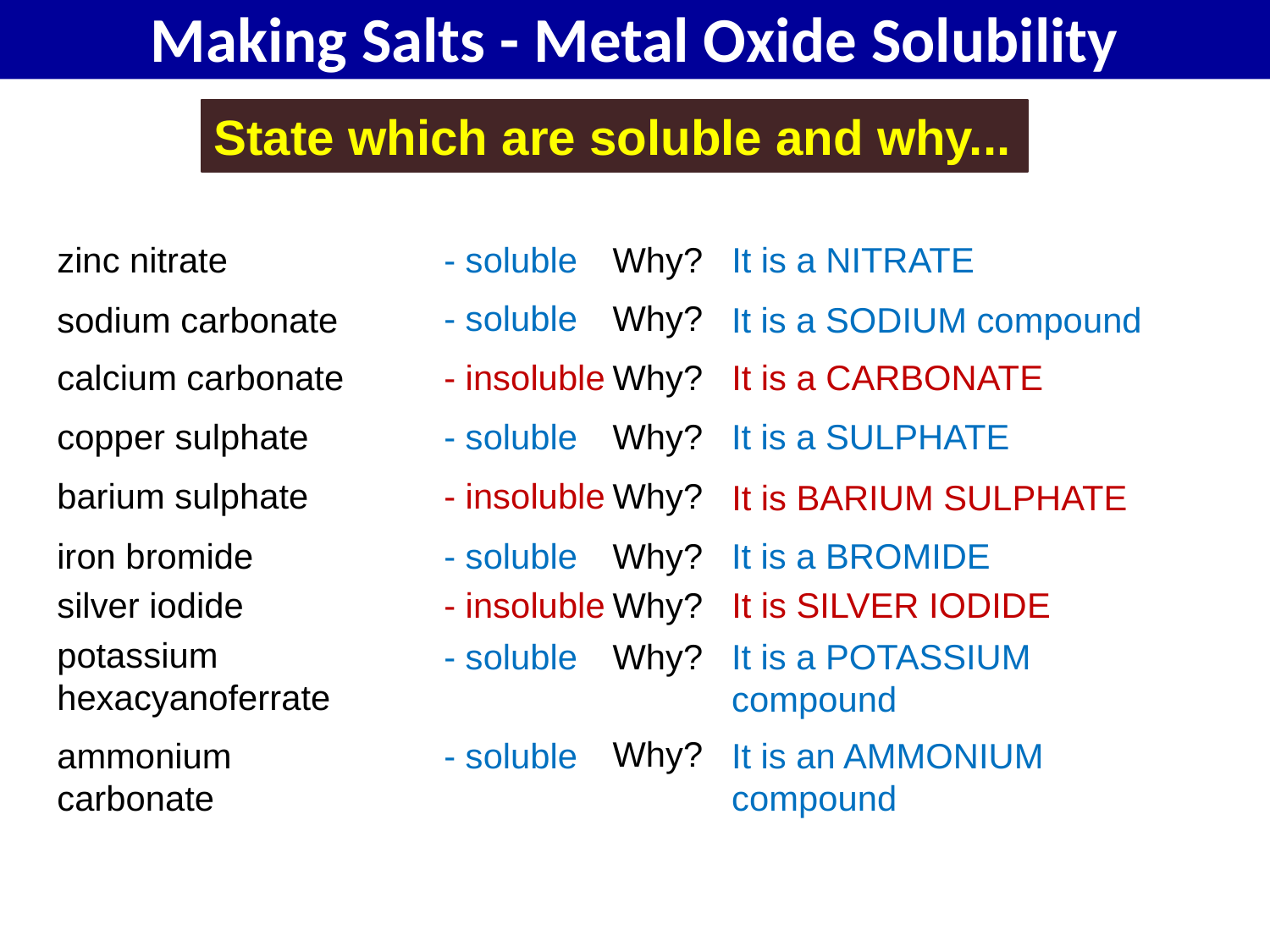

Making Salts - Metal Oxide Solubility
State which are soluble and why...
zinc nitrate
- soluble
Why?
It is a NITRATE
- soluble
Why?
sodium carbonate
It is a SODIUM compound
calcium carbonate
- insoluble
Why?
It is a CARBONATE
copper sulphate
- soluble
Why?
It is a SULPHATE
barium sulphate
- insoluble
Why?
It is BARIUM SULPHATE
iron bromide
- soluble
Why?
It is a BROMIDE
silver iodide
- insoluble
Why?
It is SILVER IODIDE
potassium hexacyanoferrate
- soluble
Why?
It is a POTASSIUM compound
Why?
It is an AMMONIUM compound
ammonium carbonate
- soluble